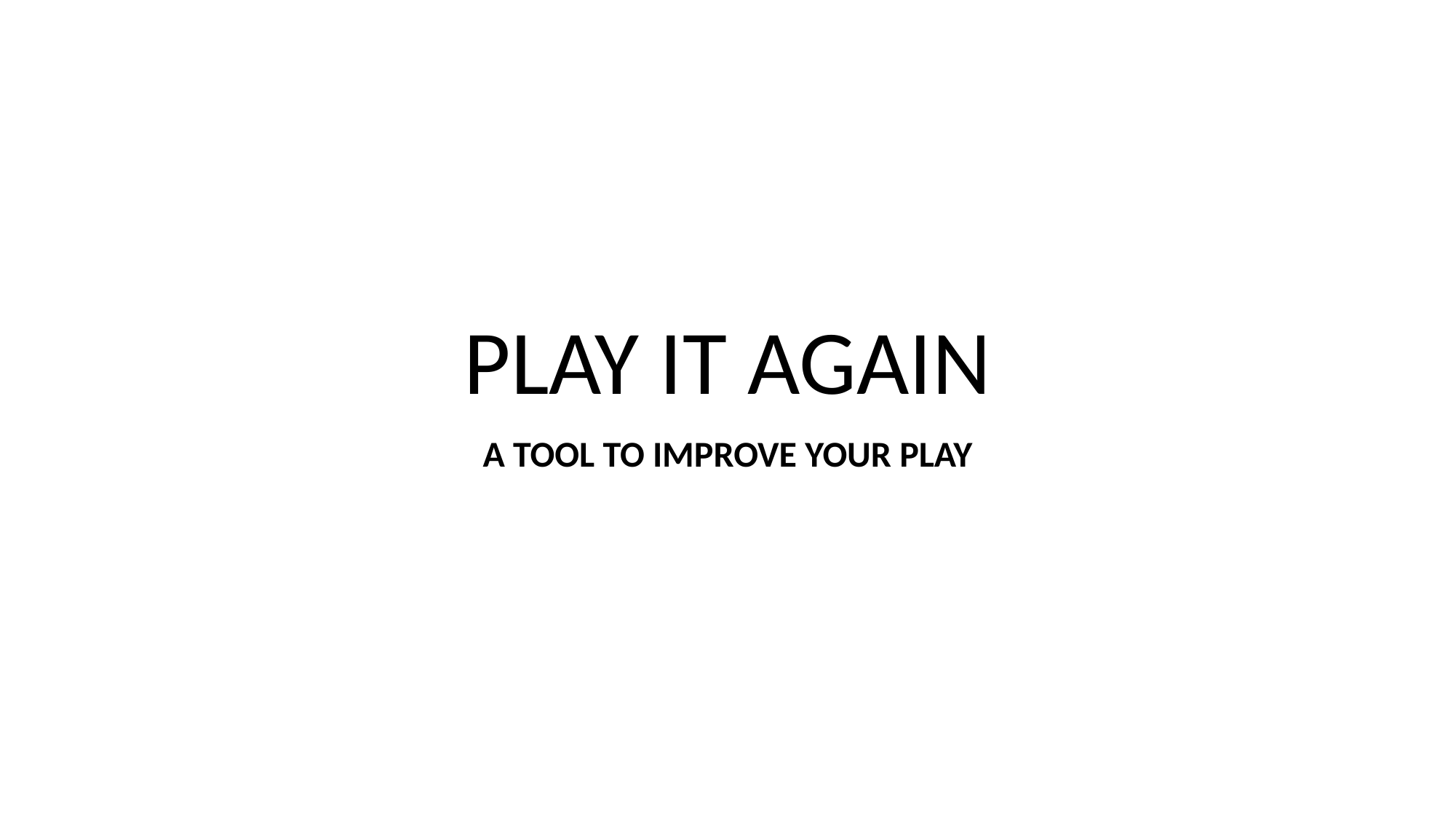

# PLAY IT AGAIN
A TOOL TO IMPROVE YOUR PLAY